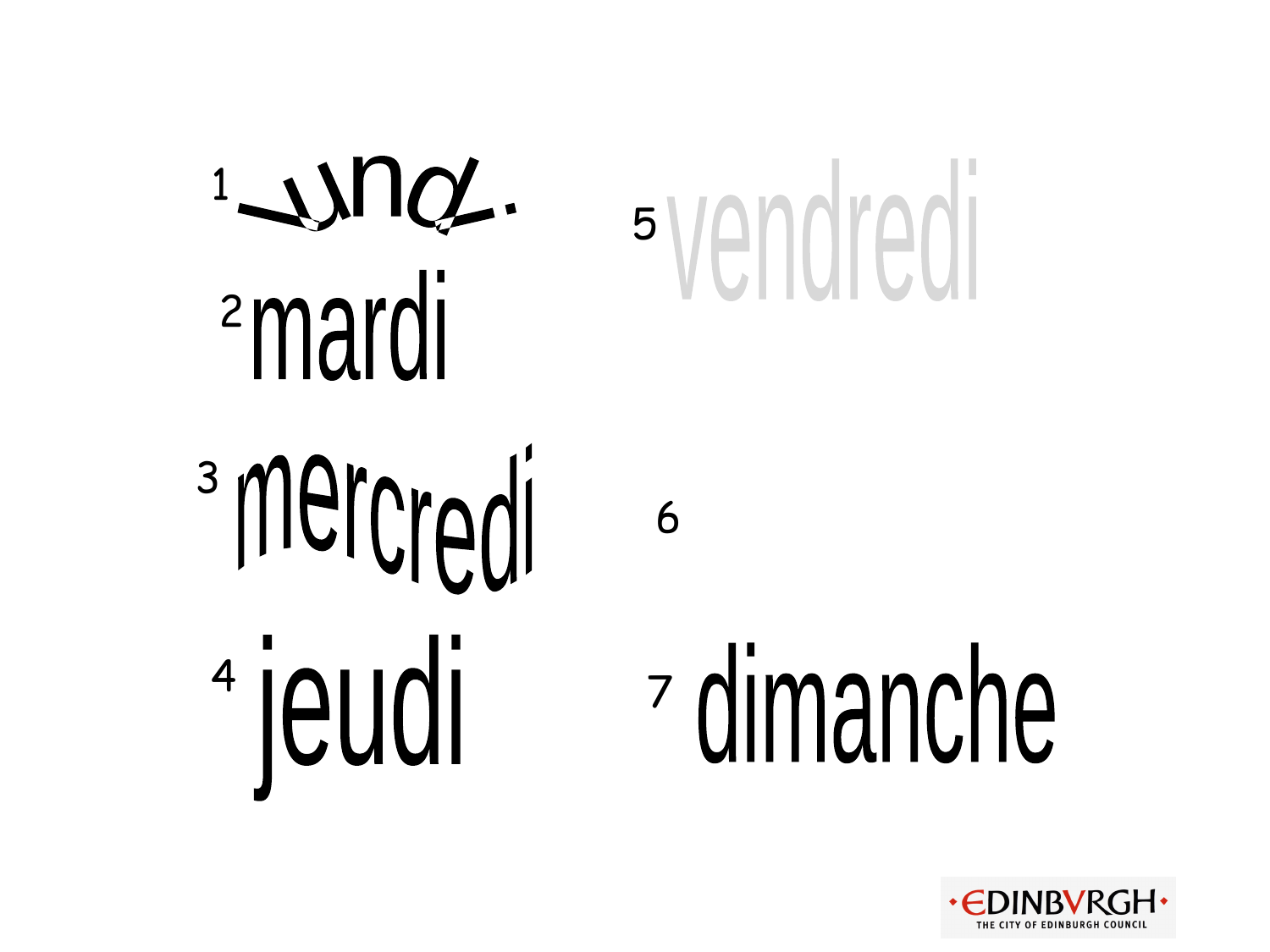

1
vendredi
lundi
5
mardi
2
mercredi
3
6
jeudi
4
dimanche
7